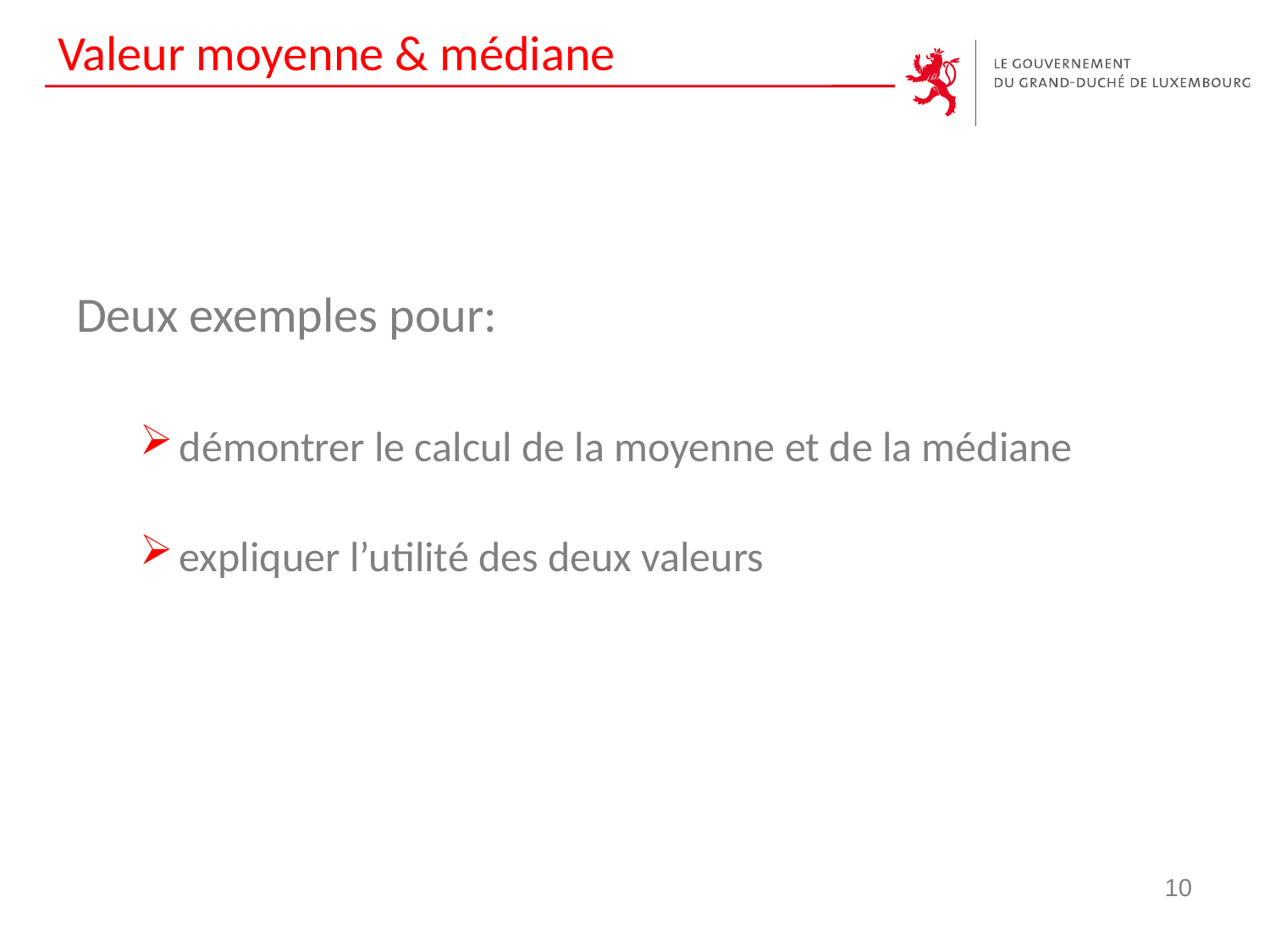

# Valeur moyenne & médiane
Deux exemples pour:

démontrer le calcul de la moyenne et de la médiane
expliquer l’utilité des deux valeurs
10